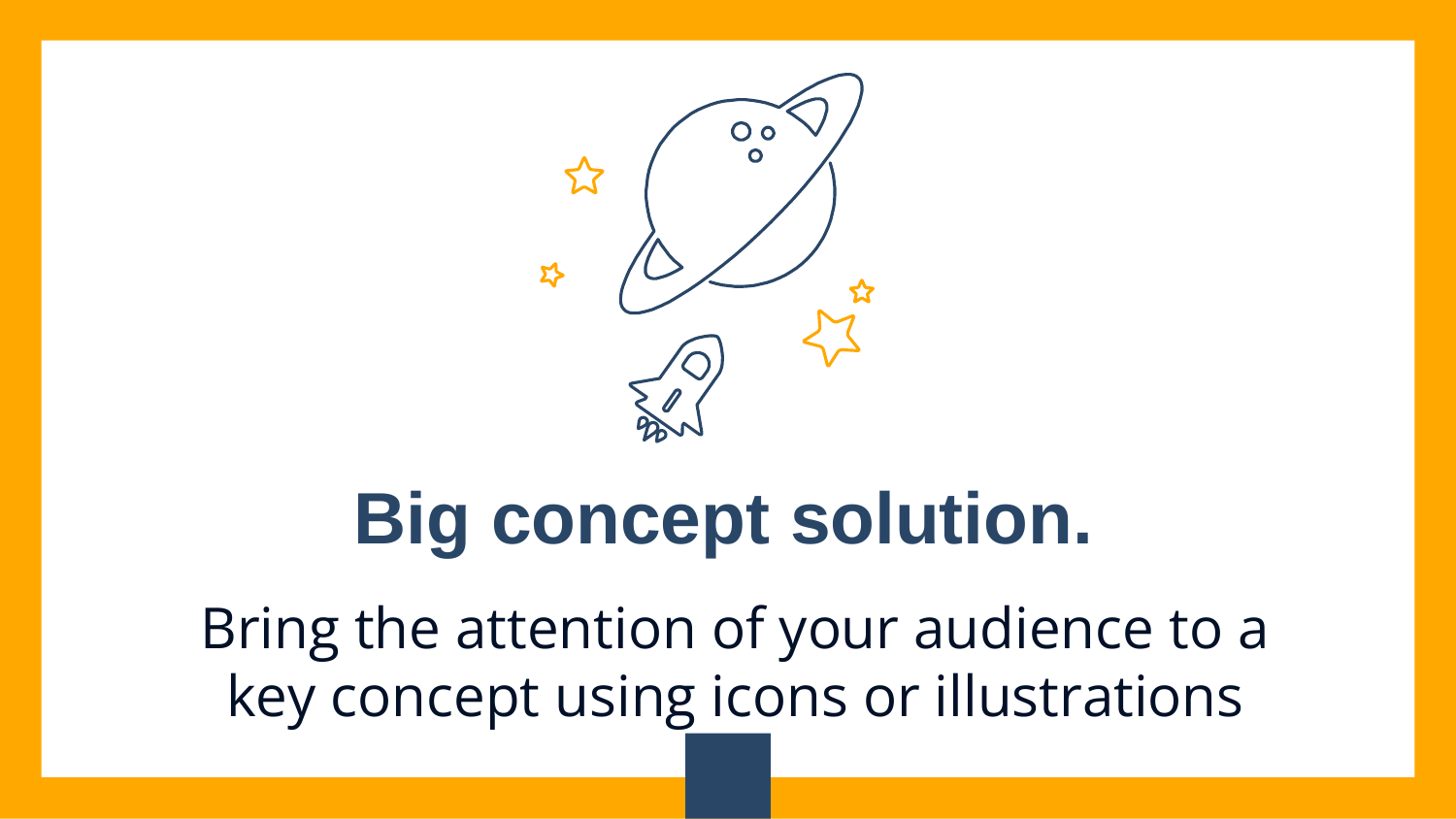

Big concept solution.
Bring the attention of your audience to a key concept using icons or illustrations